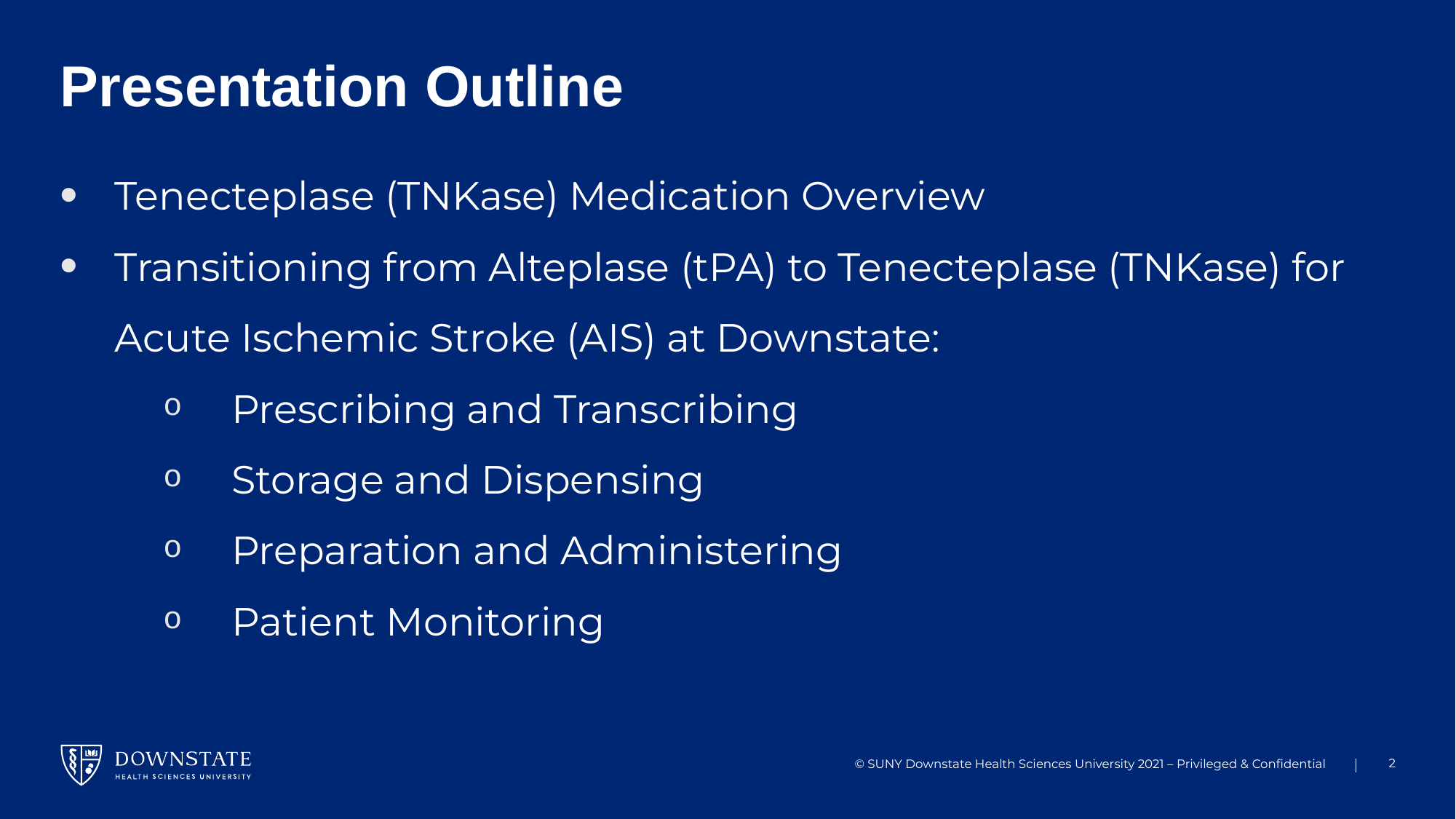

# Presentation Outline
Tenecteplase (TNKase) Medication Overview
Transitioning from Alteplase (tPA) to Tenecteplase (TNKase) for Acute Ischemic Stroke (AIS) at Downstate:
Prescribing and Transcribing
Storage and Dispensing
Preparation and Administering
Patient Monitoring
2
© SUNY Downstate Health Sciences University 2021 – Privileged & Confidential